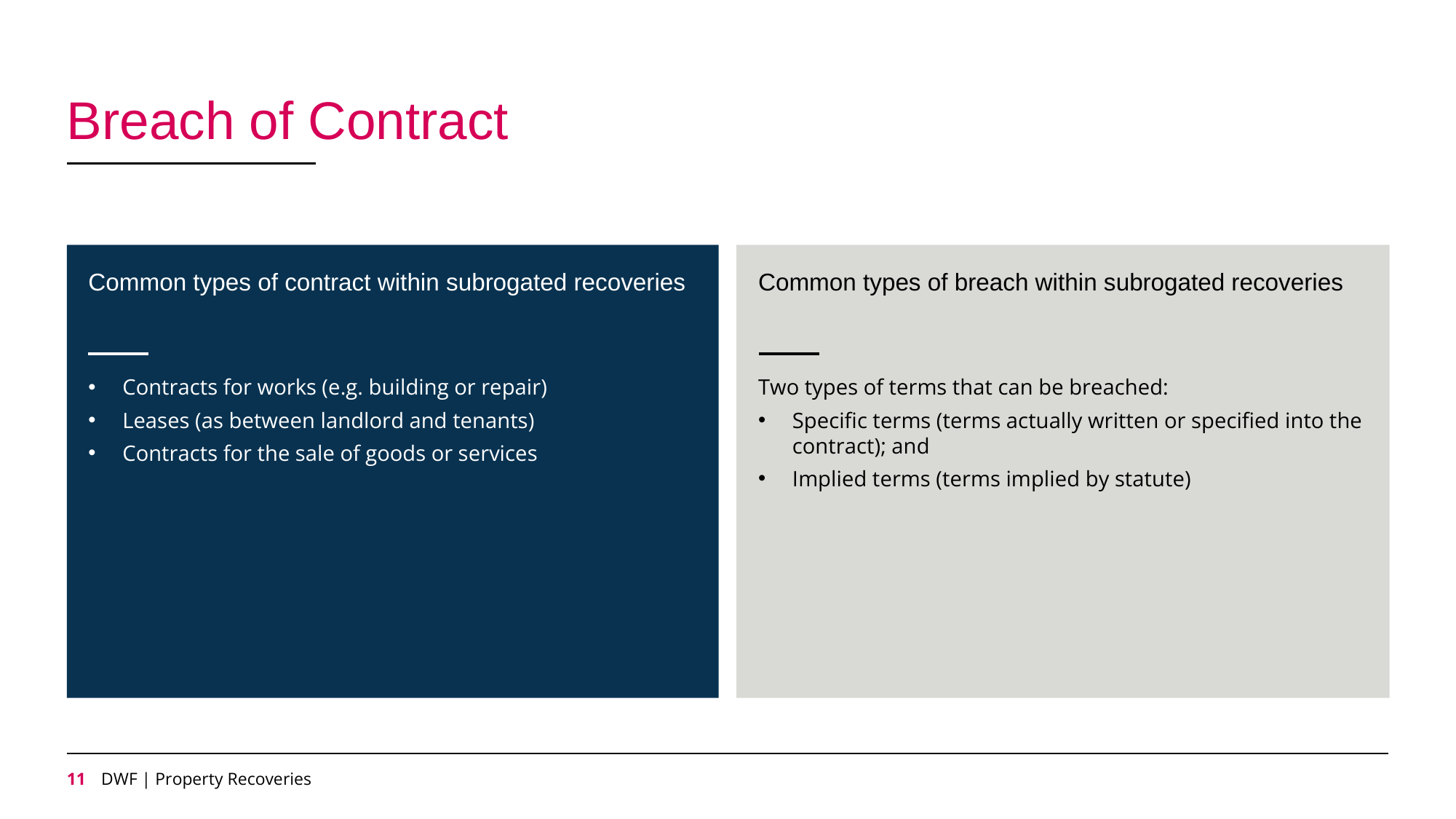

# Breach of Contract
Common types of contract within subrogated recoveries
Common types of breach within subrogated recoveries
Contracts for works (e.g. building or repair)
Leases (as between landlord and tenants)
Contracts for the sale of goods or services
Two types of terms that can be breached:
Specific terms (terms actually written or specified into the contract); and
Implied terms (terms implied by statute)
11
DWF | Property Recoveries